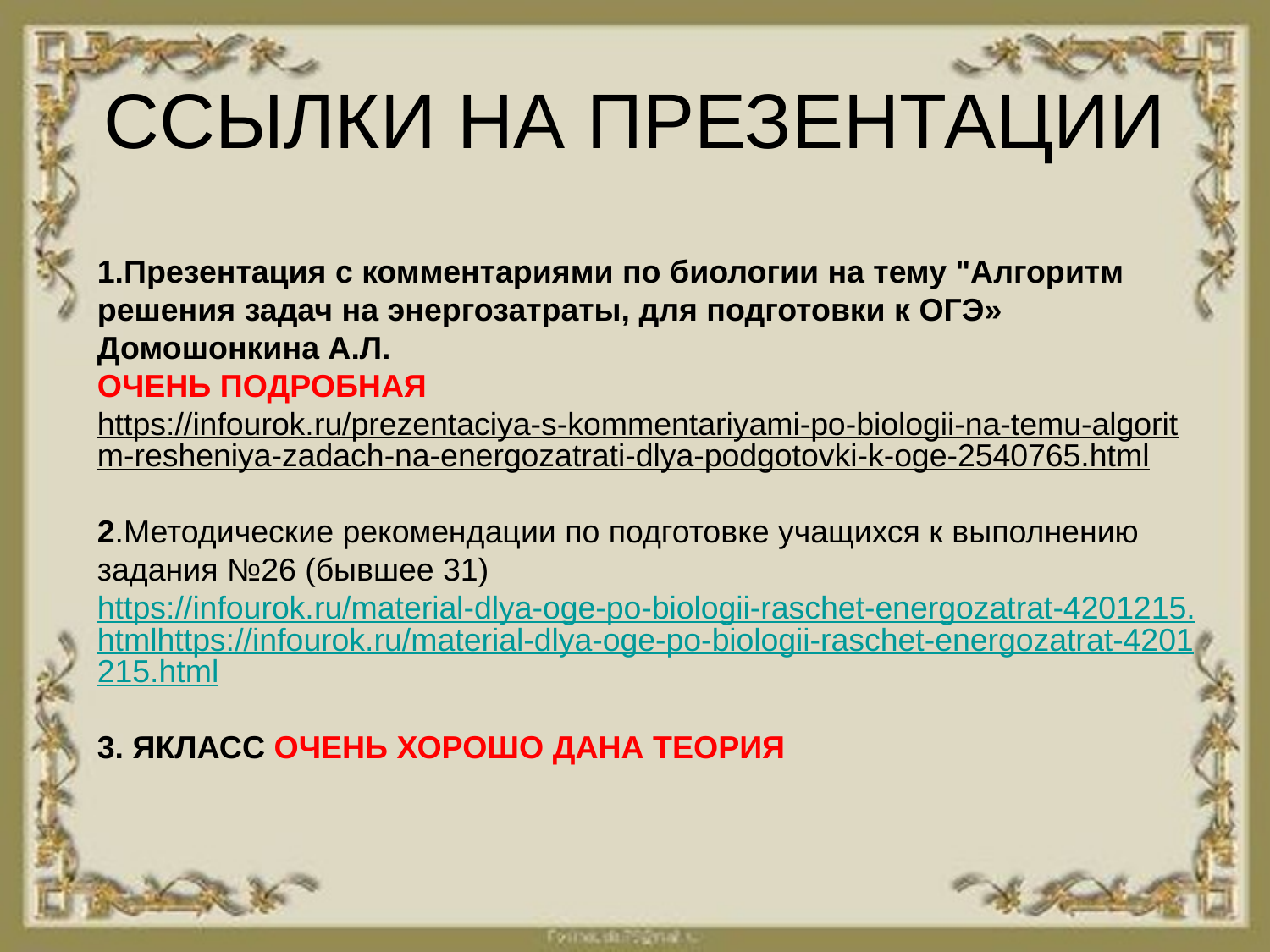

# ССЫЛКИ НА ПРЕЗЕНТАЦИИ
1.Презентация с комментариями по биологии на тему "Алгоритм решения задач на энергозатраты, для подготовки к ОГЭ» Домошонкина А.Л.
ОЧЕНЬ ПОДРОБНАЯ
https://infourok.ru/prezentaciya-s-kommentariyami-po-biologii-na-temu-algoritm-resheniya-zadach-na-energozatrati-dlya-podgotovki-k-oge-2540765.html
2.Методические рекомендации по подготовке учащихся к выполнению задания №26 (бывшее 31) https://infourok.ru/material-dlya-oge-po-biologii-raschet-energozatrat-4201215.htmlhttps://infourok.ru/material-dlya-oge-po-biologii-raschet-energozatrat-4201215.html
3. ЯКЛАСС ОЧЕНЬ ХОРОШО ДАНА ТЕОРИЯ